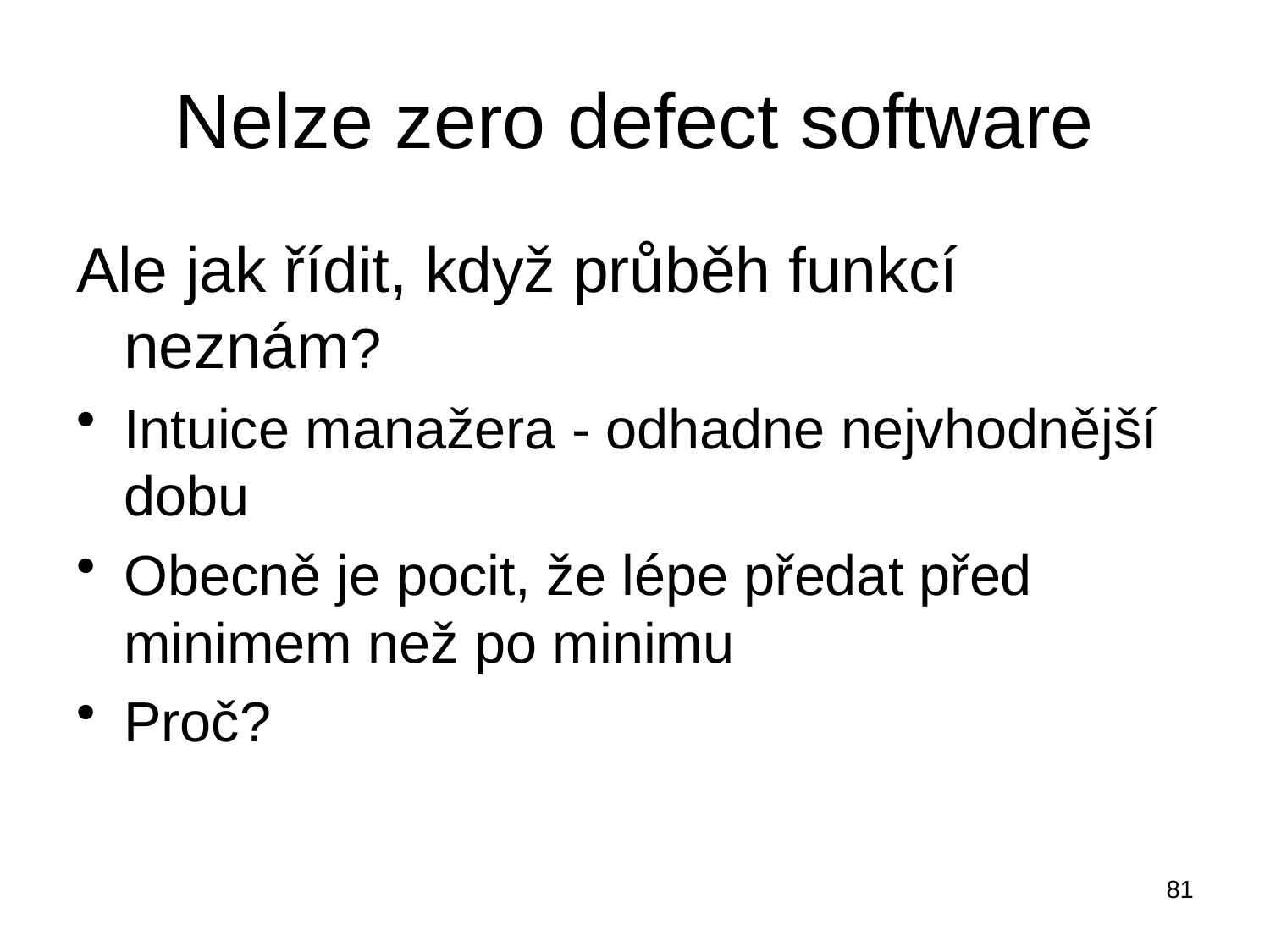

# Nelze zero defect software
Ale jak řídit, když průběh funkcí neznám?
Intuice manažera - odhadne nejvhodnější dobu
Obecně je pocit, že lépe předat před minimem než po minimu
Proč?
81